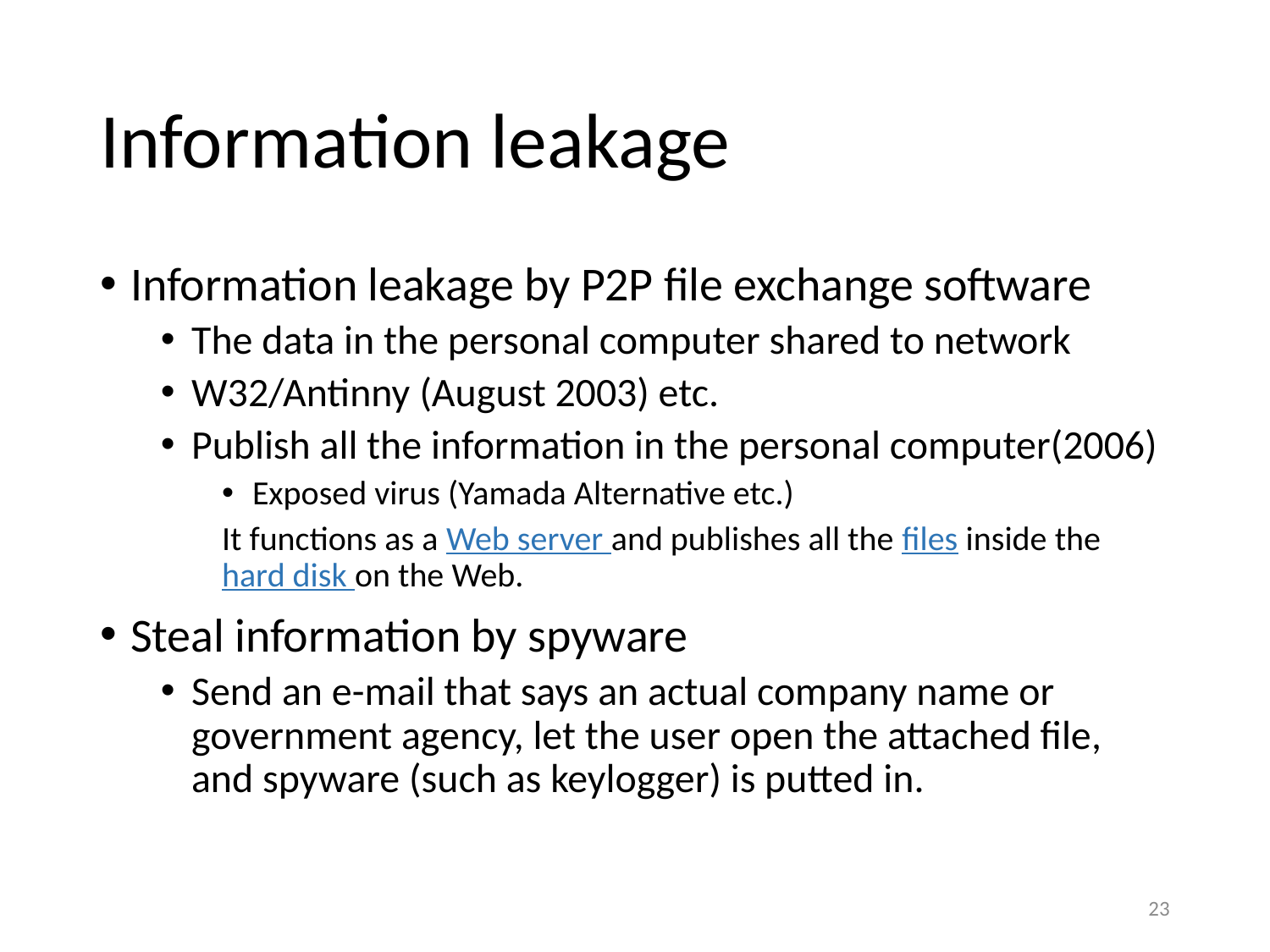

# Information leakage
Information leakage by P2P file exchange software
The data in the personal computer shared to network
W32/Antinny (August 2003) etc.
Publish all the information in the personal computer(2006)
Exposed virus (Yamada Alternative etc.)
It functions as a Web server and publishes all the files inside the hard disk on the Web.
Steal information by spyware
Send an e-mail that says an actual company name or government agency, let the user open the attached file, and spyware (such as keylogger) is putted in.
23